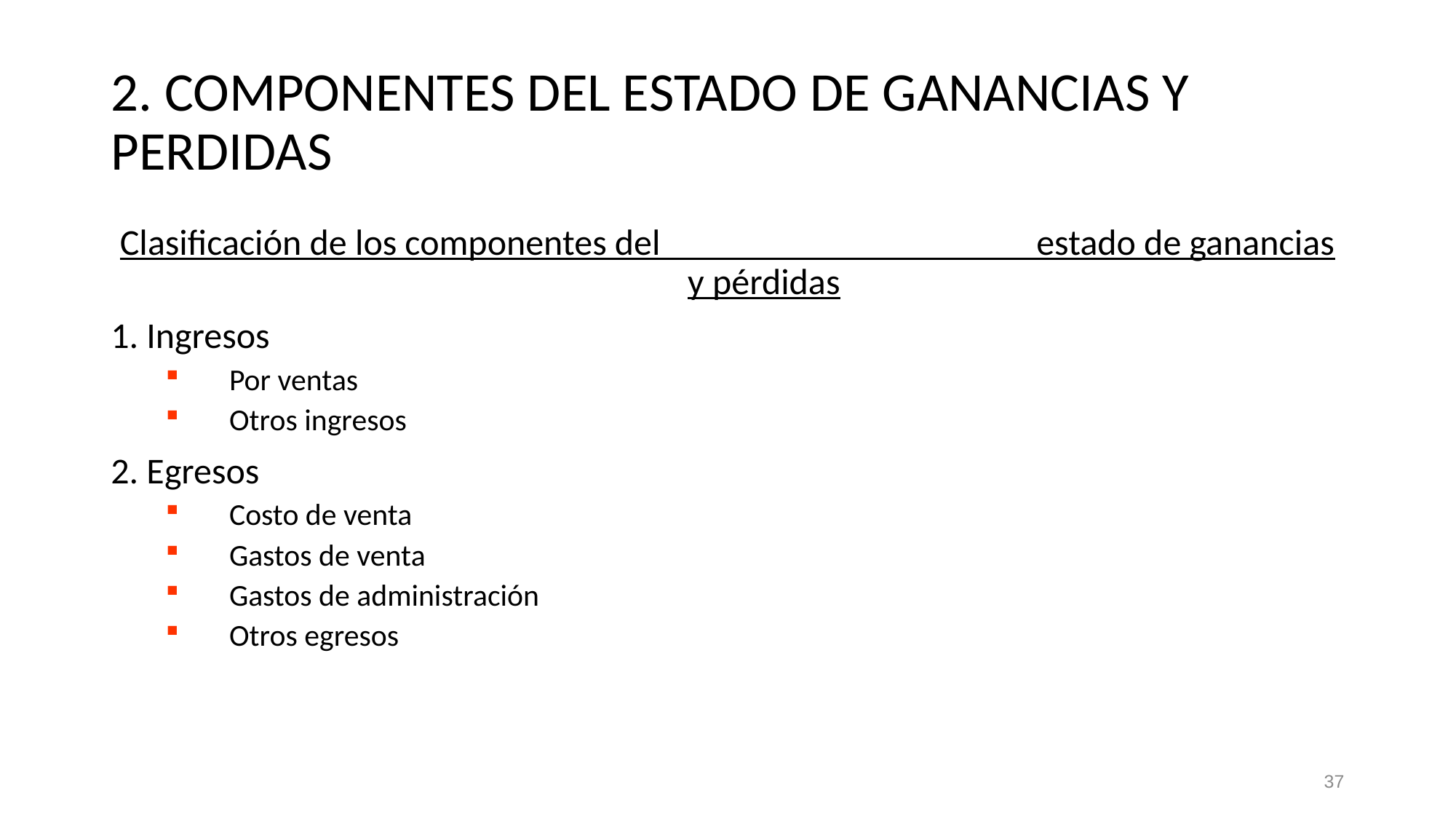

# 2. COMPONENTES DEL ESTADO DE GANANCIAS Y PERDIDAS
Clasificación de los componentes del                                              estado de ganancias y pérdidas
1. Ingresos
Por ventas
Otros ingresos
2. Egresos
Costo de venta
Gastos de venta
Gastos de administración
Otros egresos
37